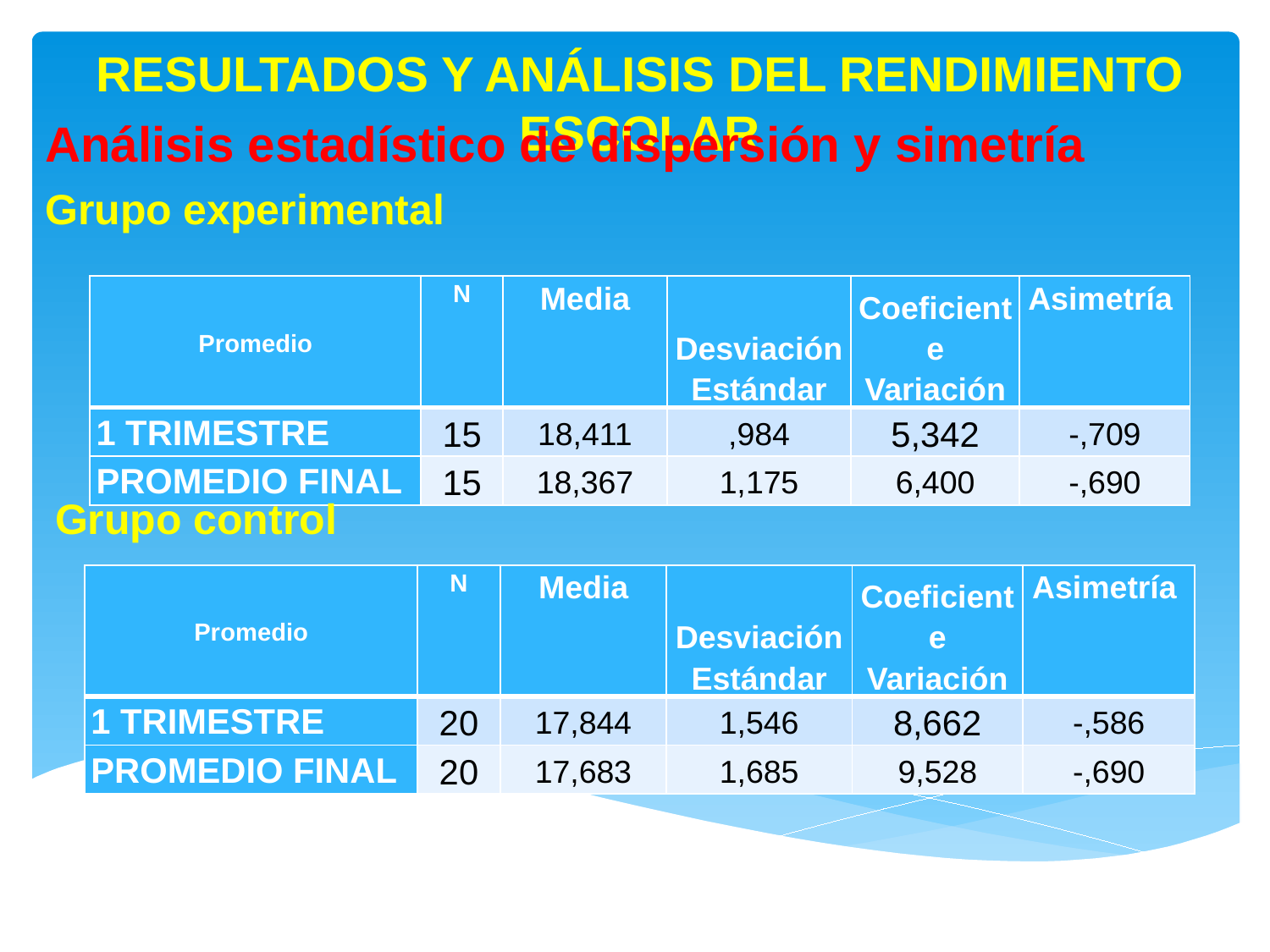

RESULTADOS Y ANÁLISIS DEL RENDIMIENTO ESCOLAR
Análisis estadístico de dispersión y simetría
Grupo experimental
| Promedio | N | Media | Desviación Estándar | Coeficiente Variación | Asimetría |
| --- | --- | --- | --- | --- | --- |
| 1 TRIMESTRE | 15 | 18,411 | ,984 | 5,342 | -,709 |
| PROMEDIO FINAL | 15 | 18,367 | 1,175 | 6,400 | -,690 |
Grupo control
| Promedio | N | Media | Desviación Estándar | Coeficiente Variación | Asimetría |
| --- | --- | --- | --- | --- | --- |
| 1 TRIMESTRE | 20 | 17,844 | 1,546 | 8,662 | -,586 |
| PROMEDIO FINAL | 20 | 17,683 | 1,685 | 9,528 | -,690 |